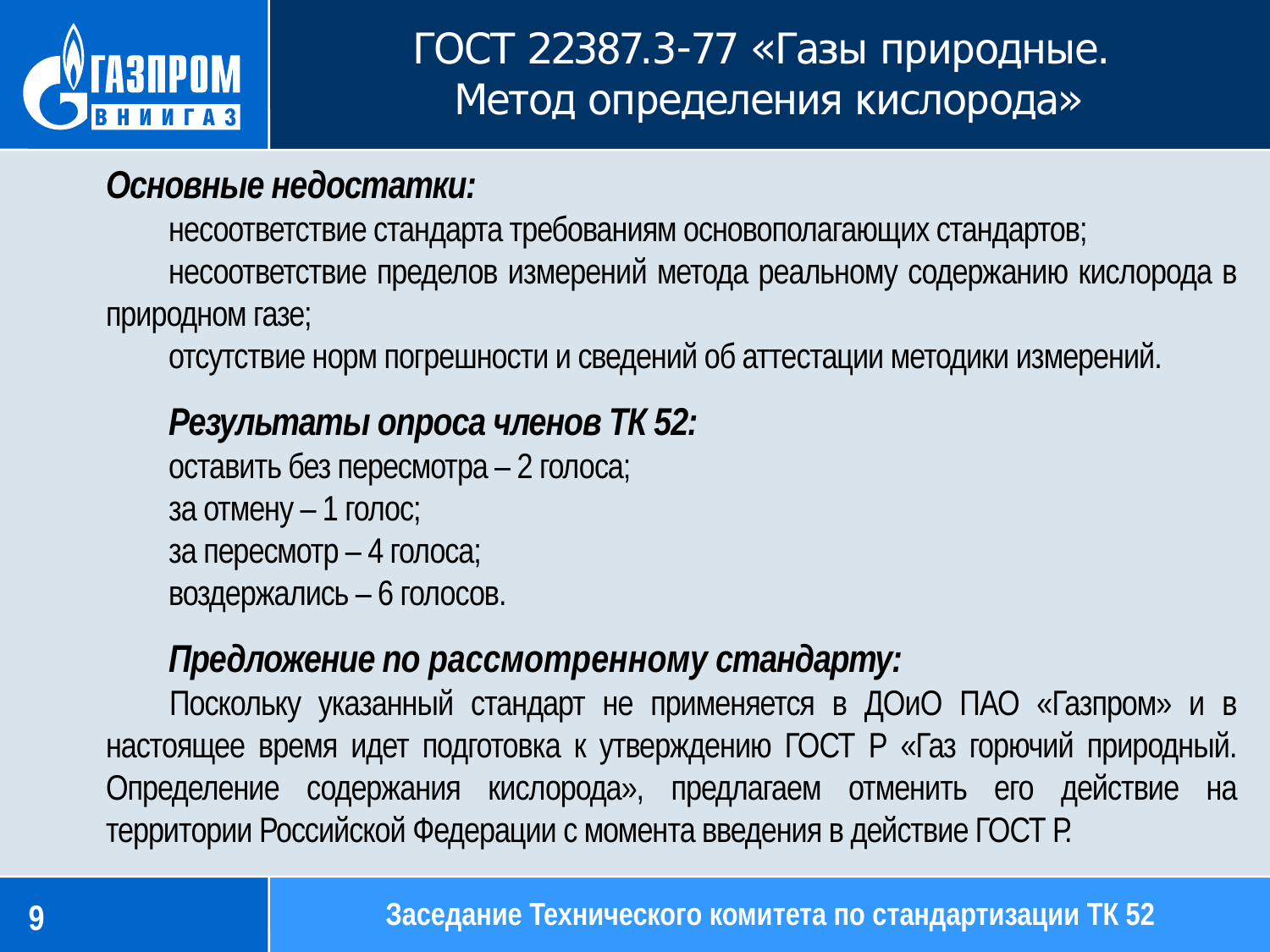

ГОСТ 22387.3-77 «Газы природные.
Метод определения кислорода»
Основные недостатки:
несоответствие стандарта требованиям основополагающих стандартов;
несоответствие пределов измерений метода реальному содержанию кислорода в природном газе;
отсутствие норм погрешности и сведений об аттестации методики измерений.

Результаты опроса членов ТК 52:
оставить без пересмотра – 2 голоса;
за отмену – 1 голос;
за пересмотр – 4 голоса;
воздержались – 6 голосов.

Предложение по рассмотренному стандарту:
Поскольку указанный стандарт не применяется в ДОиО ПАО «Газпром» и в настоящее время идет подготовка к утверждению ГОСТ Р «Газ горючий природный. Определение содержания кислорода», предлагаем отменить его действие на территории Российской Федерации с момента введения в действие ГОСТ Р.
Заседание Технического комитета по стандартизации ТК 52
9